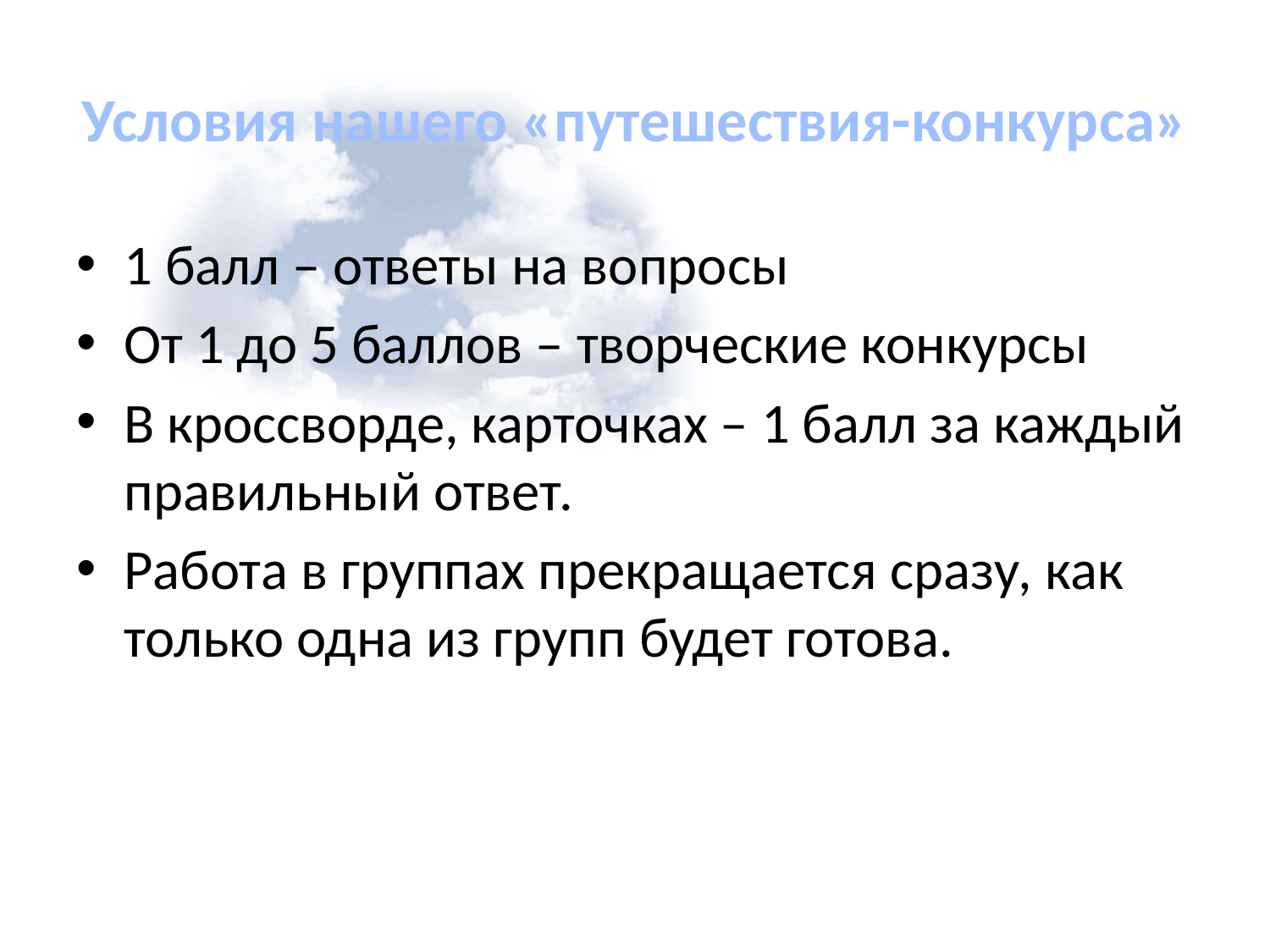

# Условия нашего «путешествия-конкурса»
1 балл – ответы на вопросы
От 1 до 5 баллов – творческие конкурсы
В кроссворде, карточках – 1 балл за каждый правильный ответ.
Работа в группах прекращается сразу, как только одна из групп будет готова.